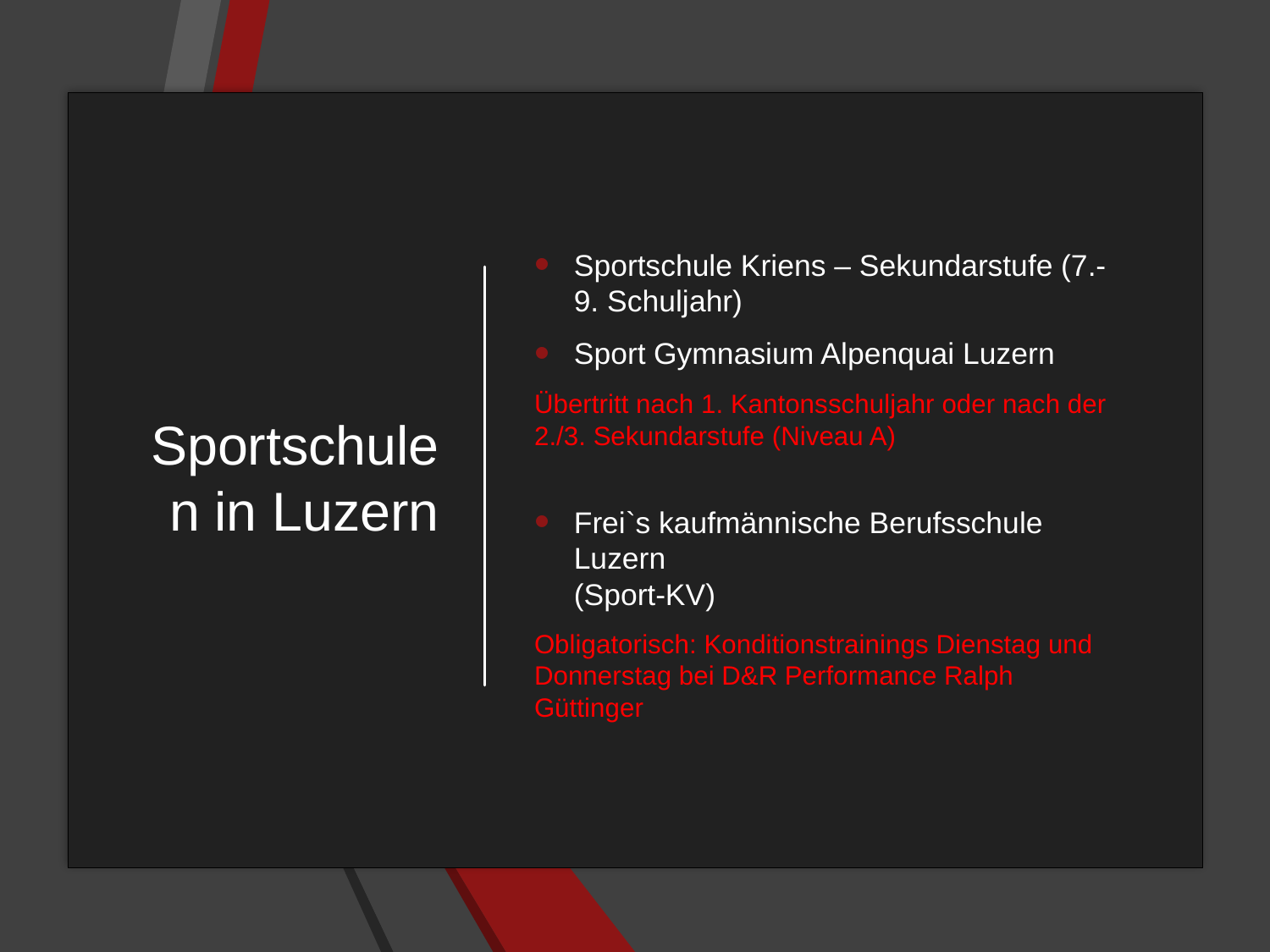

# Sportschulen in Luzern
Sportschule Kriens – Sekundarstufe (7.-9. Schuljahr)
Sport Gymnasium Alpenquai Luzern
Übertritt nach 1. Kantonsschuljahr oder nach der 2./3. Sekundarstufe (Niveau A)
Frei`s kaufmännische Berufsschule Luzern
(Sport-KV)
Obligatorisch: Konditionstrainings Dienstag und Donnerstag bei D&R Performance Ralph Güttinger